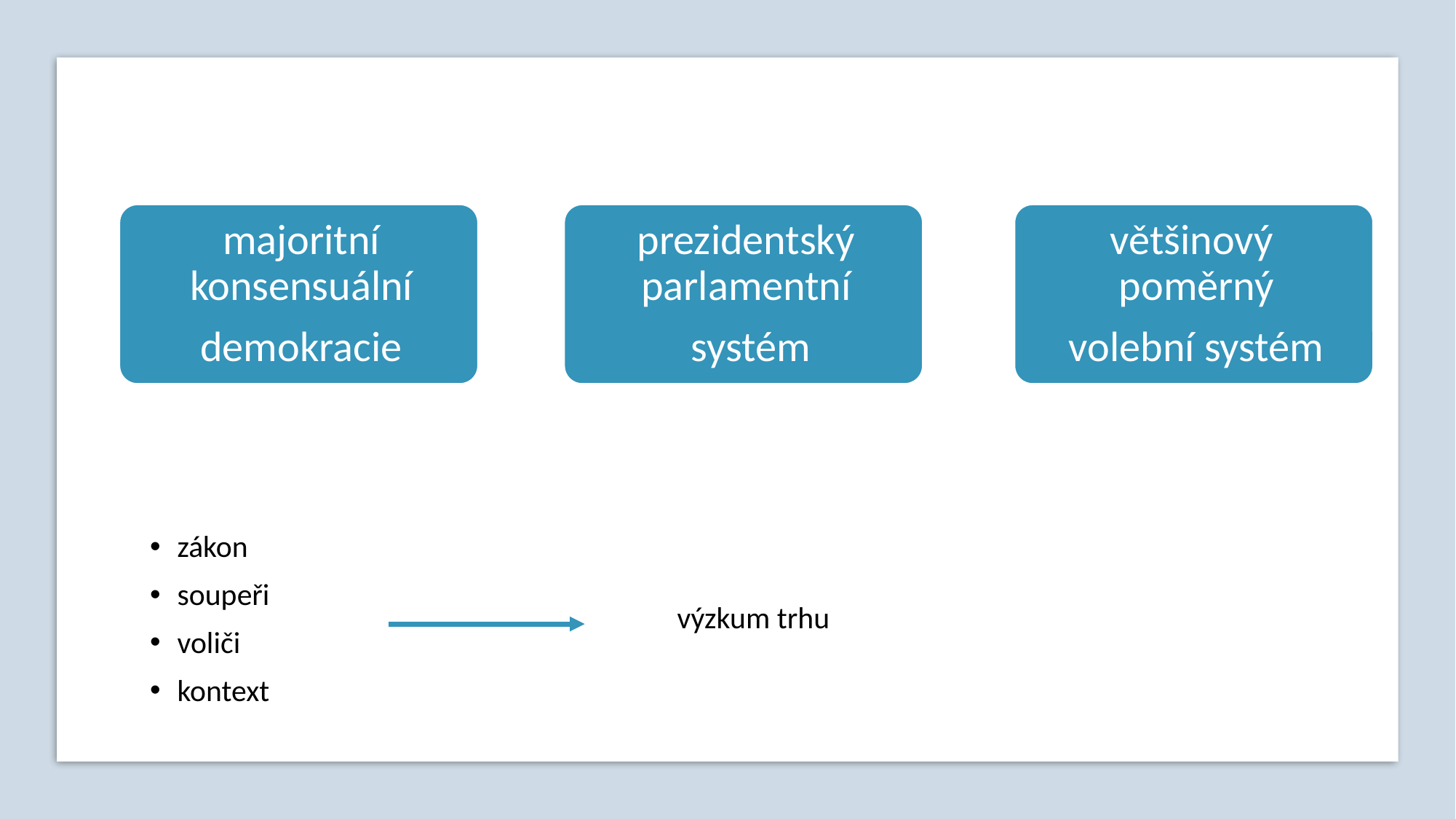

majoritní konsensuální
demokracie
prezidentský parlamentní
 systém
většinový  poměrný
volební systém

zákon
soupeři
voliči
kontext
výzkum trhu